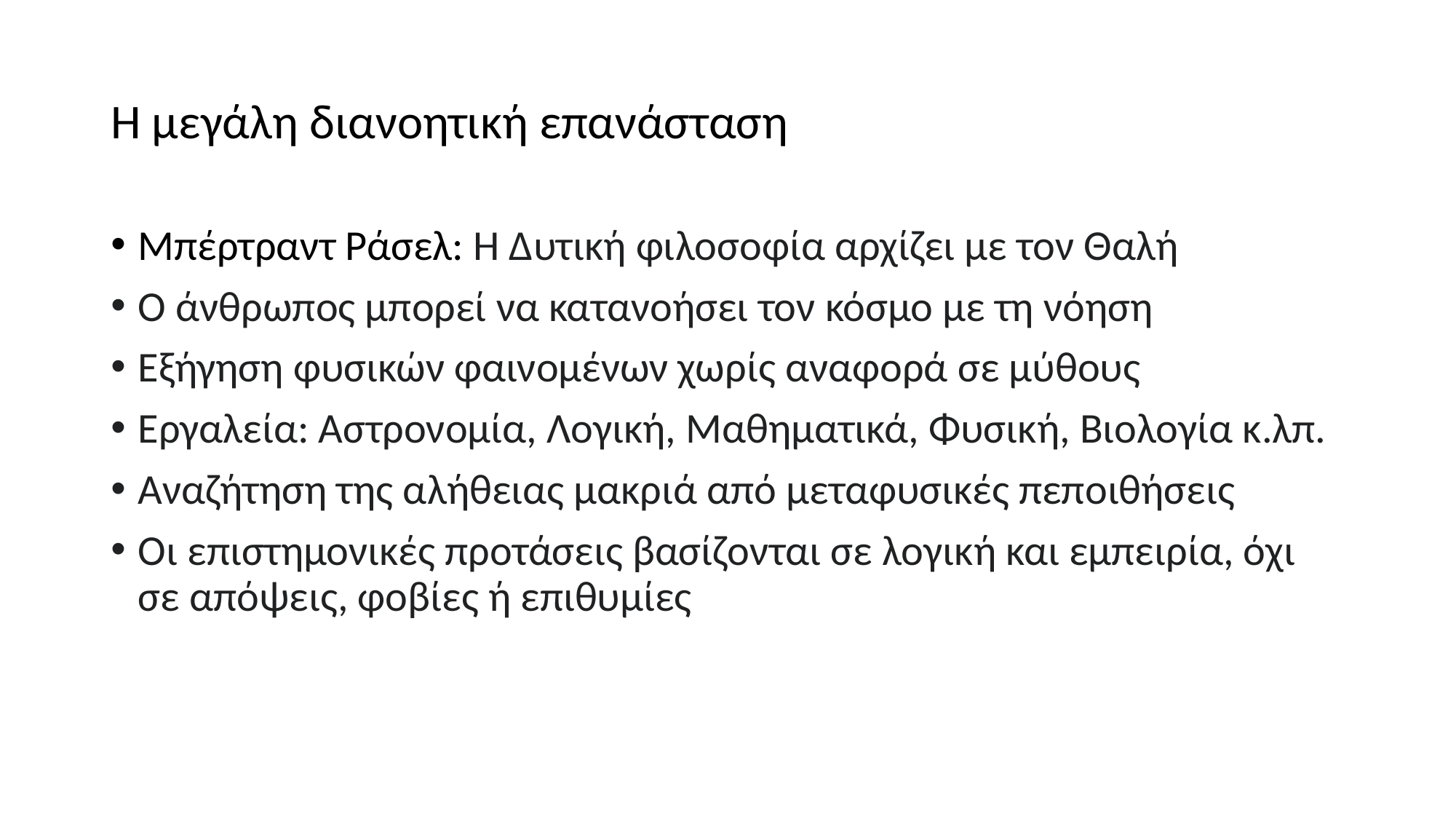

# Η μεγάλη διανοητική επανάσταση
Μπέρτραντ Ράσελ: Η Δυτική φιλοσοφία αρχίζει με τον Θαλή
Ο άνθρωπος μπορεί να κατανοήσει τον κόσμο με τη νόηση
Εξήγηση φυσικών φαινομένων χωρίς αναφορά σε μύθους
Εργαλεία: Αστρονομία, Λογική, Μαθηματικά, Φυσική, Βιολογία κ.λπ.
Αναζήτηση της αλήθειας μακριά από μεταφυσικές πεποιθήσεις
Οι επιστημονικές προτάσεις βασίζονται σε λογική και εμπειρία, όχι σε απόψεις, φοβίες ή επιθυμίες